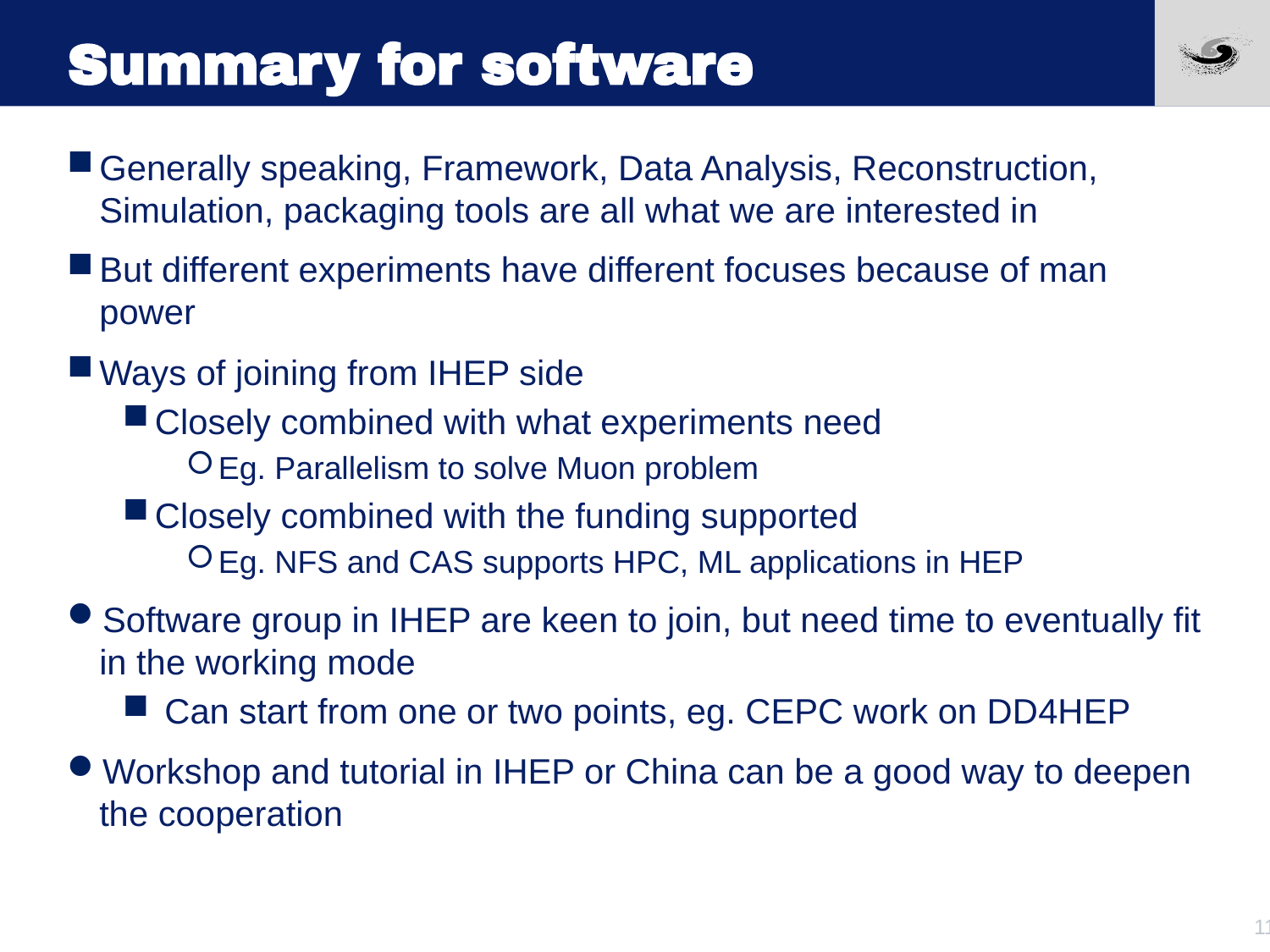

# Summary for software
Generally speaking, Framework, Data Analysis, Reconstruction, Simulation, packaging tools are all what we are interested in
But different experiments have different focuses because of man power
Ways of joining from IHEP side
Closely combined with what experiments need
Eg. Parallelism to solve Muon problem
Closely combined with the funding supported
Eg. NFS and CAS supports HPC, ML applications in HEP
Software group in IHEP are keen to join, but need time to eventually fit in the working mode
 Can start from one or two points, eg. CEPC work on DD4HEP
Workshop and tutorial in IHEP or China can be a good way to deepen the cooperation